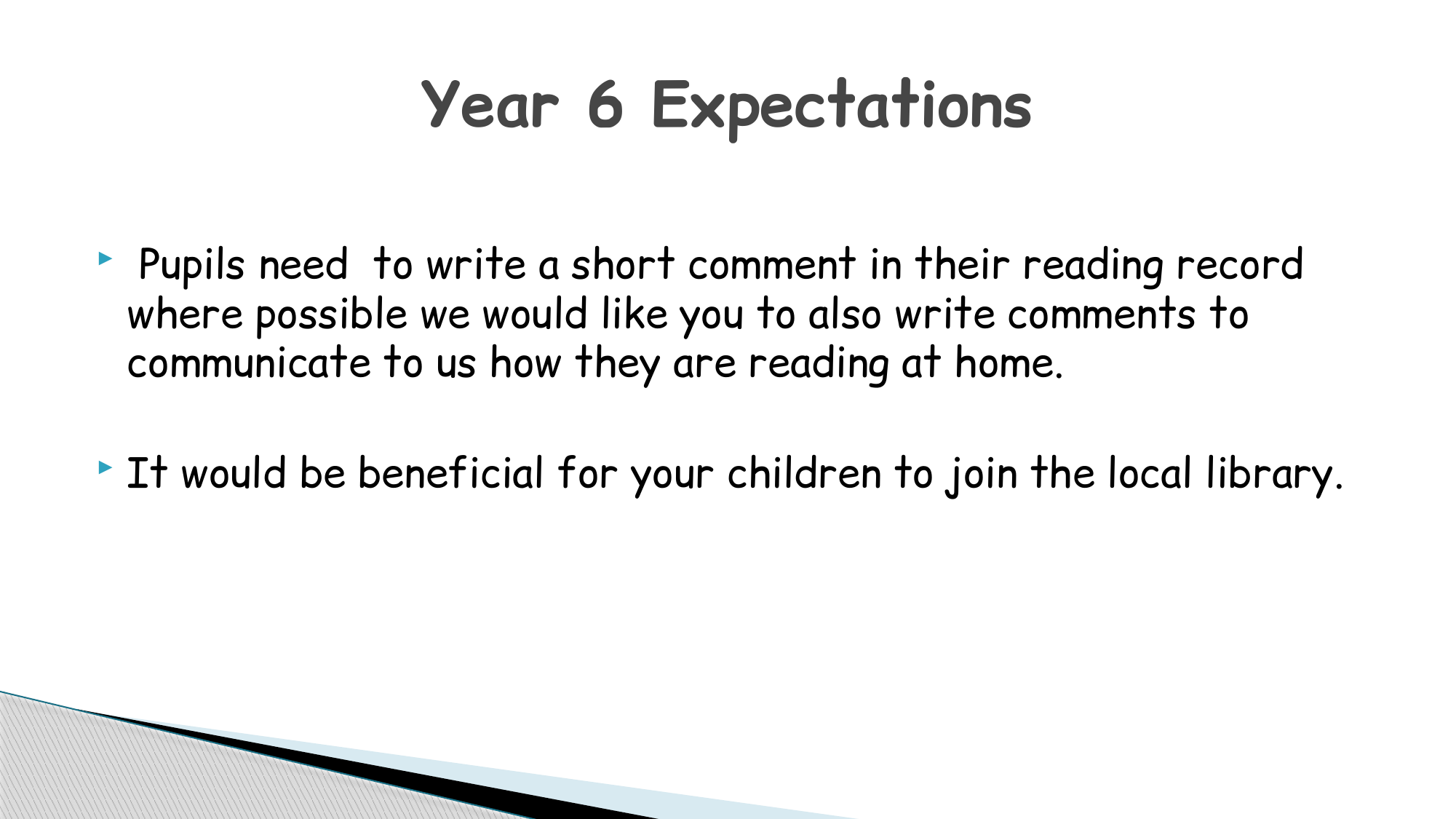

# Year 6 Expectations

 Pupils need  to write a short comment in their reading record where possible we would like you to also write comments to communicate to us how they are reading at home.

It would be beneficial for your children to join the local library.